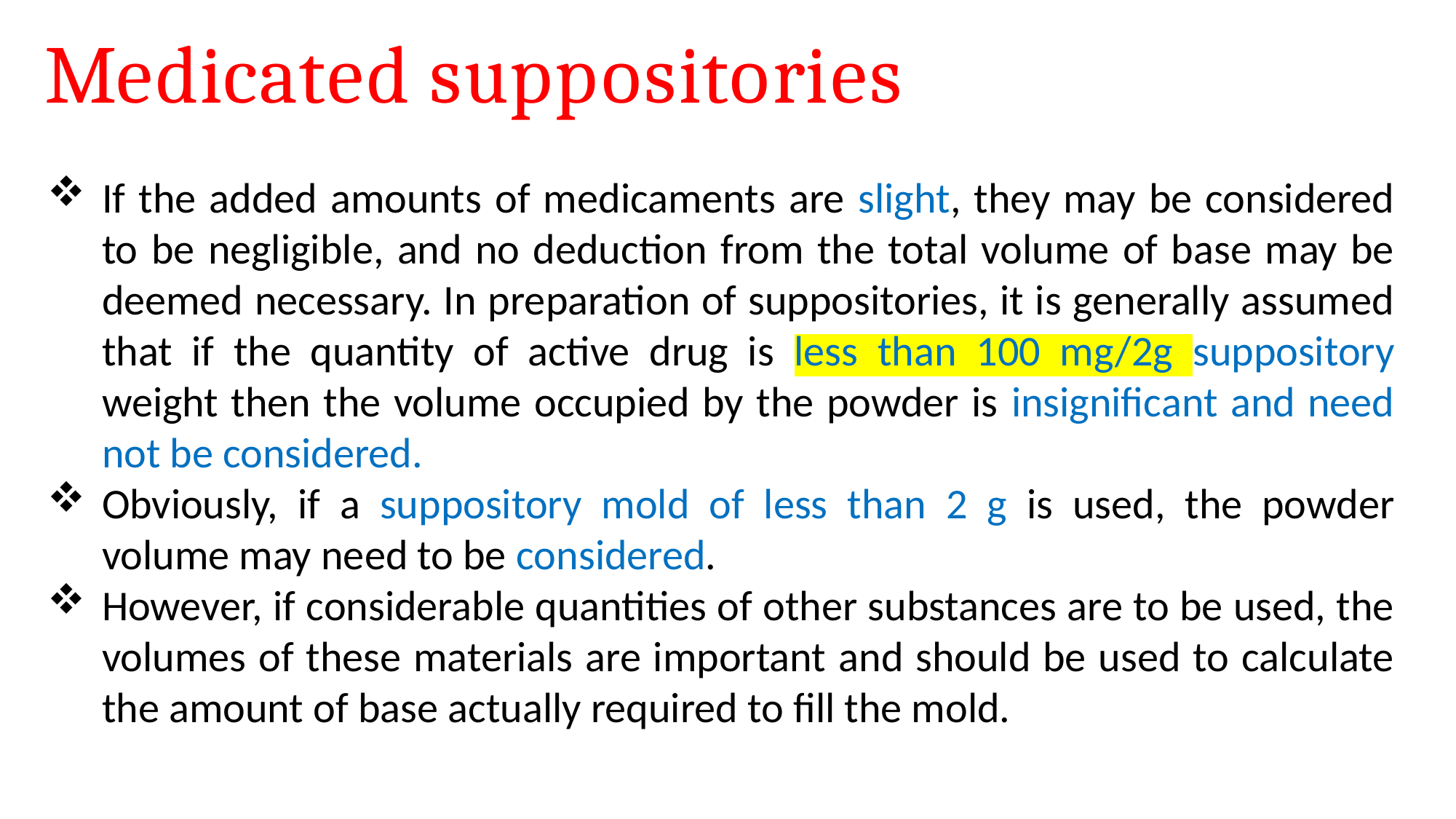

Medicated suppositories

If the added amounts of medicaments are slight, they may be considered to be negligible, and no deduction from the total volume of base may be deemed necessary. In preparation of suppositories, it is generally assumed that if the quantity of active drug is less than 100 mg/2g suppository weight then the volume occupied by the powder is insignificant and need not be considered.
Obviously, if a suppository mold of less than 2 g is used, the powder volume may need to be considered.
However, if considerable quantities of other substances are to be used, the volumes of these materials are important and should be used to calculate the amount of base actually required to fill the mold.